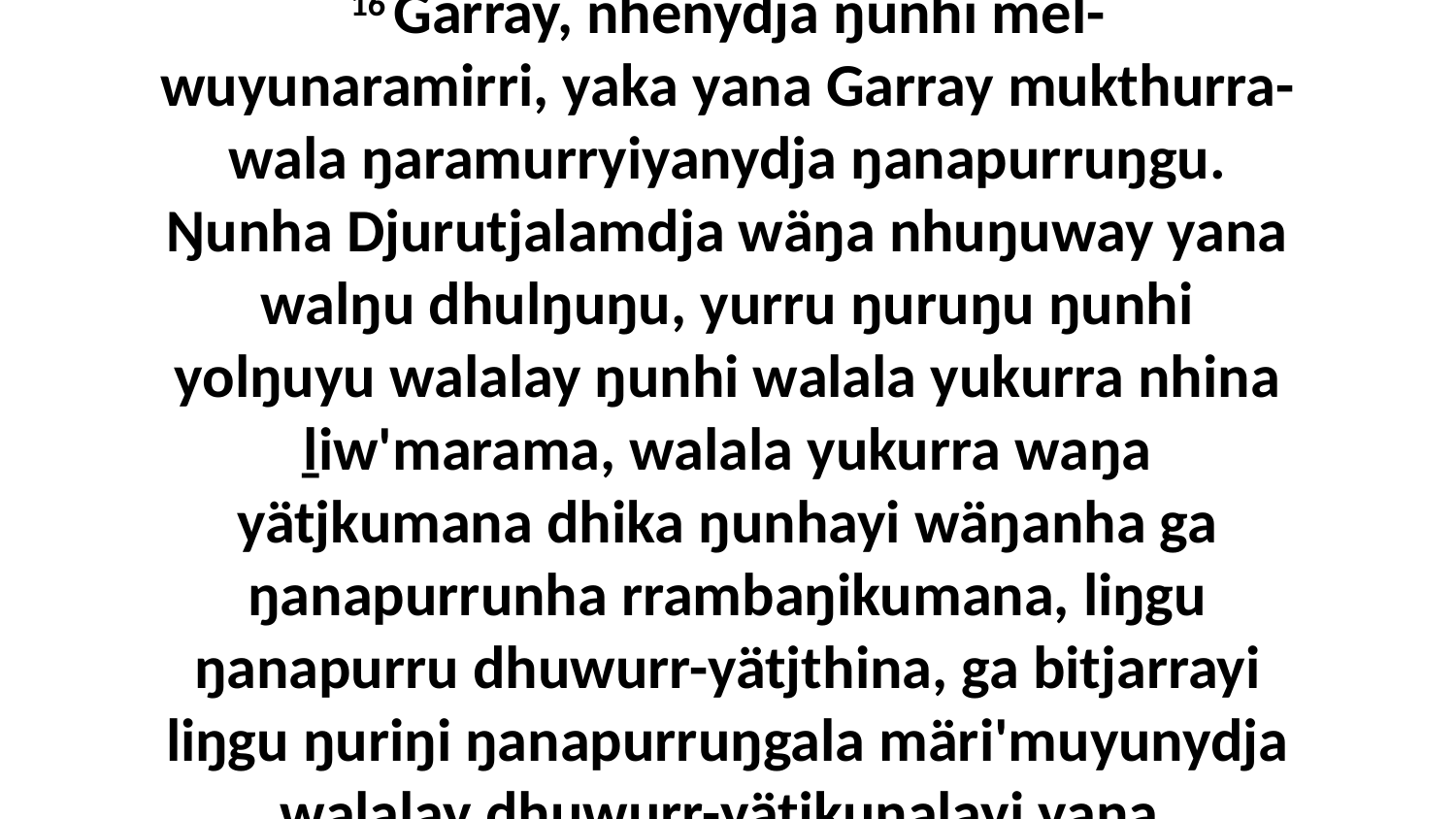

16 Garray, nhenydja ŋunhi mel-wuyunaramirri, yaka yana Garray mukthurra-wala ŋaramurryiyanydja ŋanapurruŋgu. Ŋunha Djurutjalamdja wäŋa nhuŋuway yana walŋu dhulŋuŋu, yurru ŋuruŋu ŋunhi yolŋuyu walalay ŋunhi walala yukurra nhina ḻiw'marama, walala yukurra waŋa yätjkumana dhika ŋunhayi wäŋanha ga ŋanapurrunha rrambaŋikumana, liŋgu ŋanapurru dhuwurr-yätjthina, ga bitjarrayi liŋgu ŋuriŋi ŋanapurruŋgala märi'muyunydja walalay dhuwurr-yätjkuŋalayi yana.